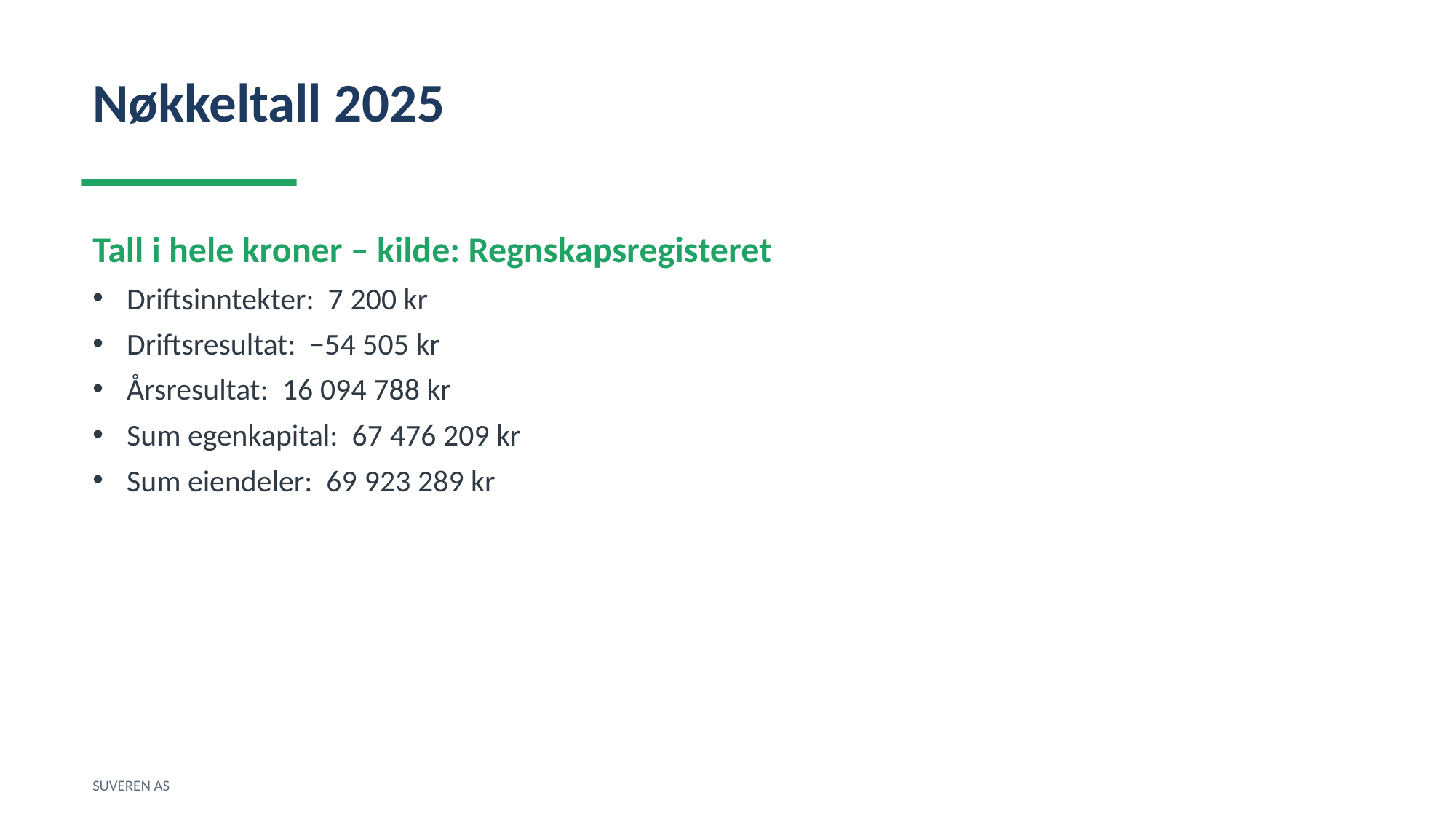

Nøkkeltall 2025

Tall i hele kroner – kilde: Regnskapsregisteret
Driftsinntekter:  7 200 kr
Driftsresultat:  −54 505 kr
Årsresultat:  16 094 788 kr
Sum egenkapital:  67 476 209 kr
Sum eiendeler:  69 923 289 kr
SUVEREN AS